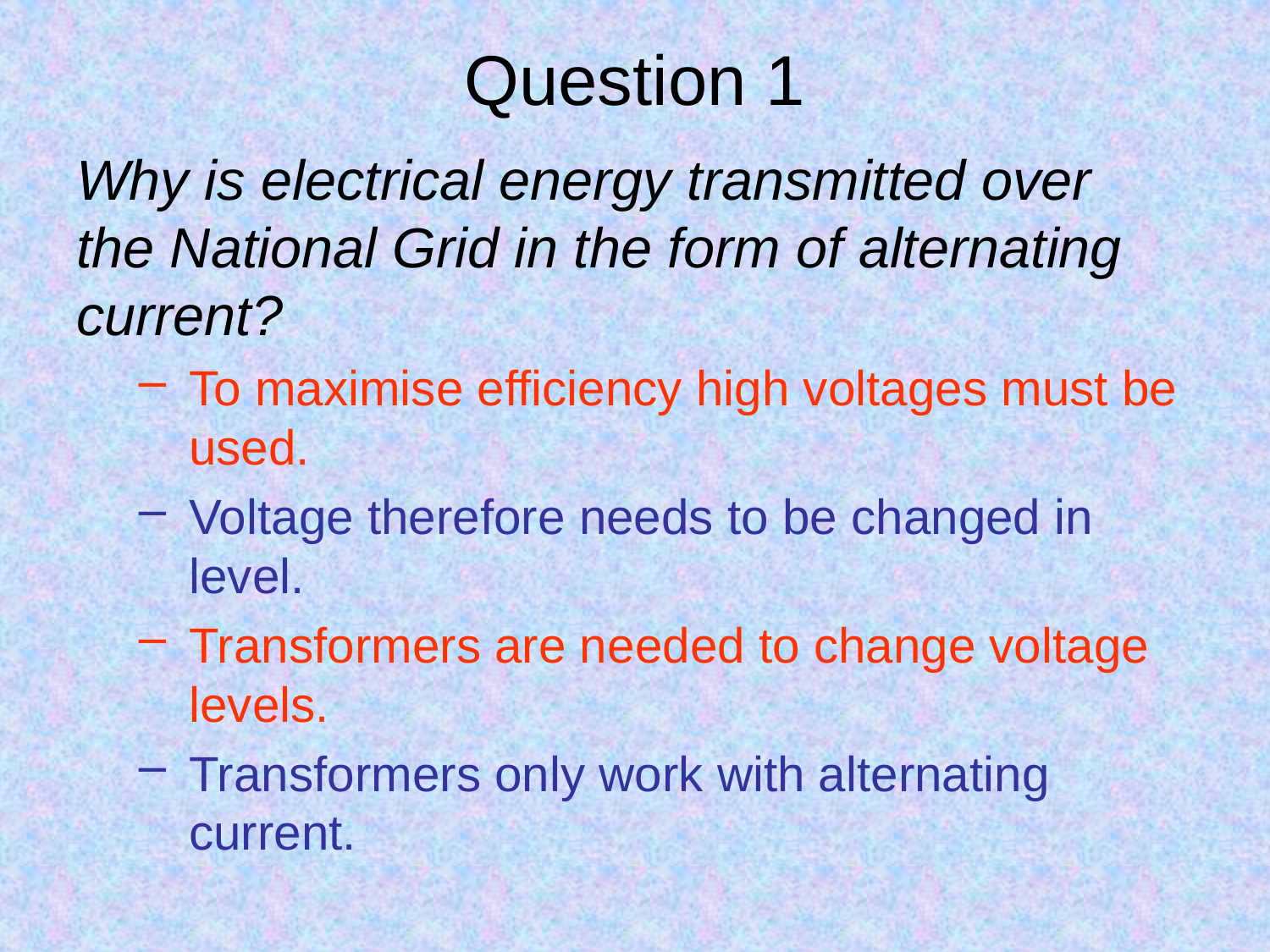

# Question 1
Why is electrical energy transmitted over the National Grid in the form of alternating current?
To maximise efficiency high voltages must be used.
Voltage therefore needs to be changed in level.
Transformers are needed to change voltage levels.
Transformers only work with alternating current.